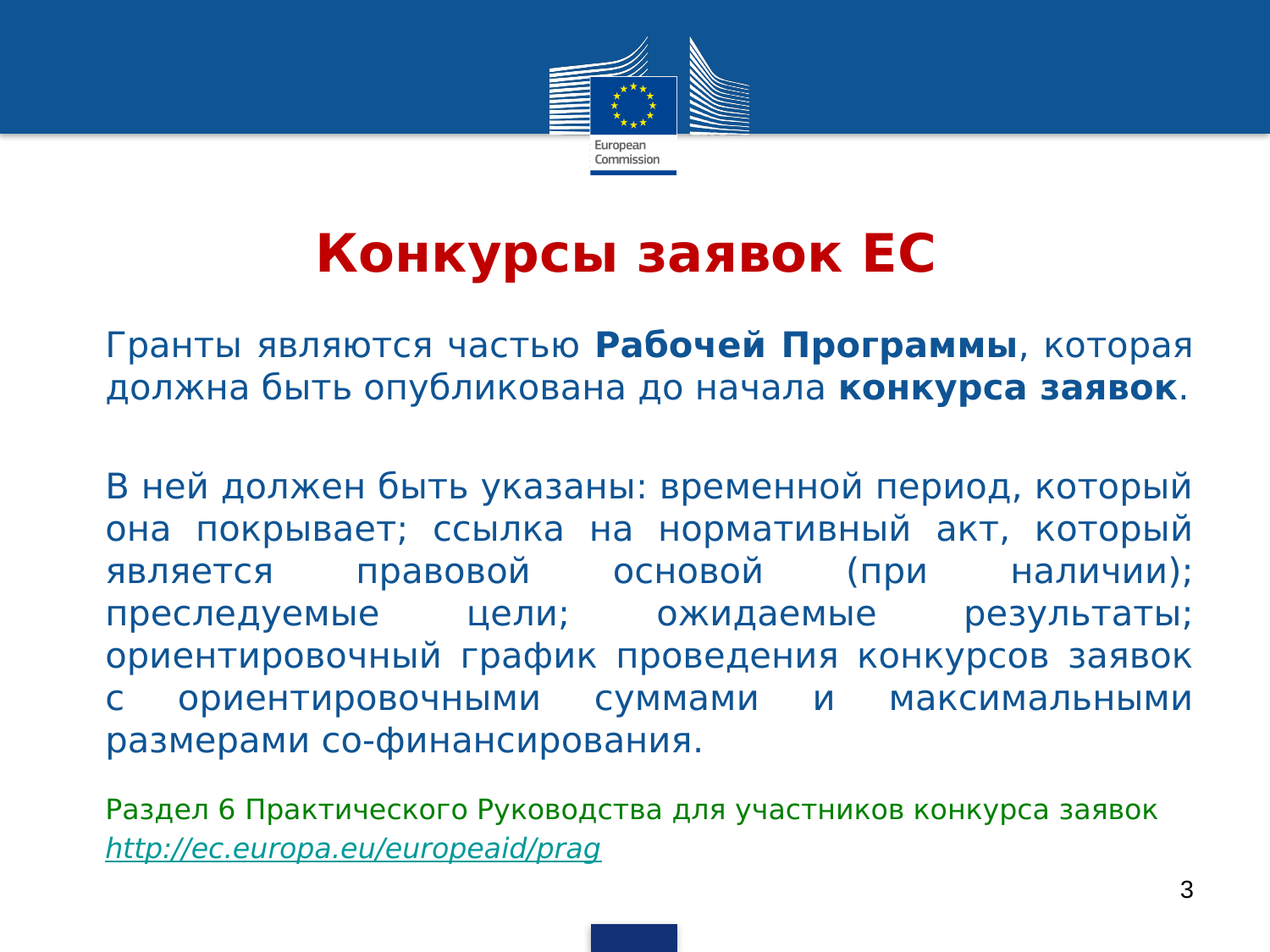

# Конкурсы заявок ЕС
Гранты являются частью Рабочей Программы, которая должна быть опубликована до начала конкурса заявок.

В ней должен быть указаны: временной период, который она покрывает; ссылка на нормативный акт, который является правовой основой (при наличии); преследуемые цели; ожидаемые результаты; ориентировочный график проведения конкурсов заявок с ориентировочными суммами и максимальными размерами со-финансирования.

Раздел 6 Практического Руководства для участников конкурса заявок
http://ec.europa.eu/europeaid/prag

3